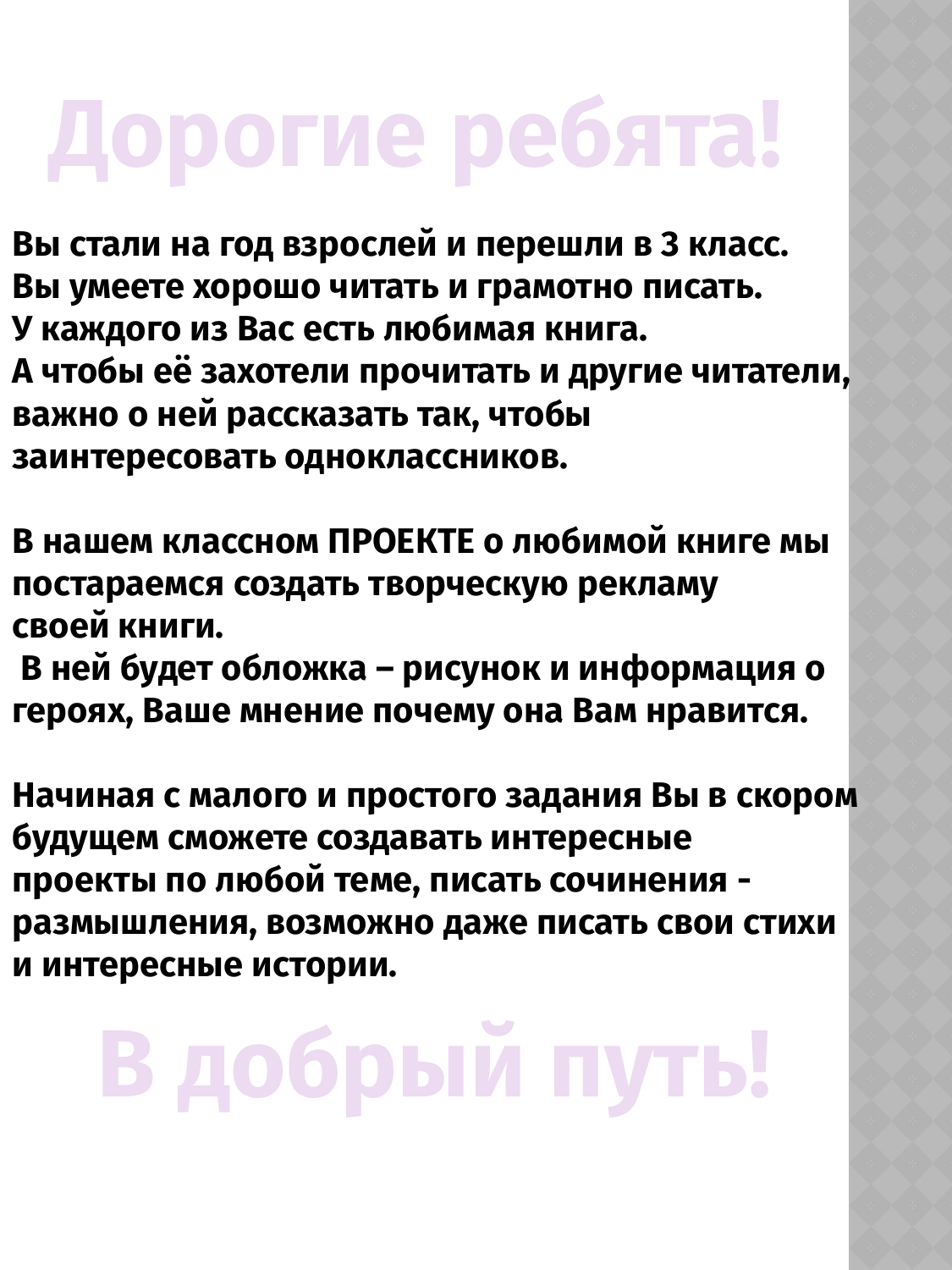

Дорогие ребята!
Вы стали на год взрослей и перешли в 3 класс.
Вы умеете хорошо читать и грамотно писать.
У каждого из Вас есть любимая книга.
А чтобы её захотели прочитать и другие читатели, важно о ней рассказать так, чтобы
заинтересовать одноклассников.

В нашем классном ПРОЕКТЕ о любимой книге мы постараемся создать творческую рекламу
своей книги.
 В ней будет обложка – рисунок и информация о героях, Ваше мнение почему она Вам нравится.

Начиная с малого и простого задания Вы в скором будущем сможете создавать интересные
проекты по любой теме, писать сочинения -
размышления, возможно даже писать свои стихи
и интересные истории.

В добрый путь!